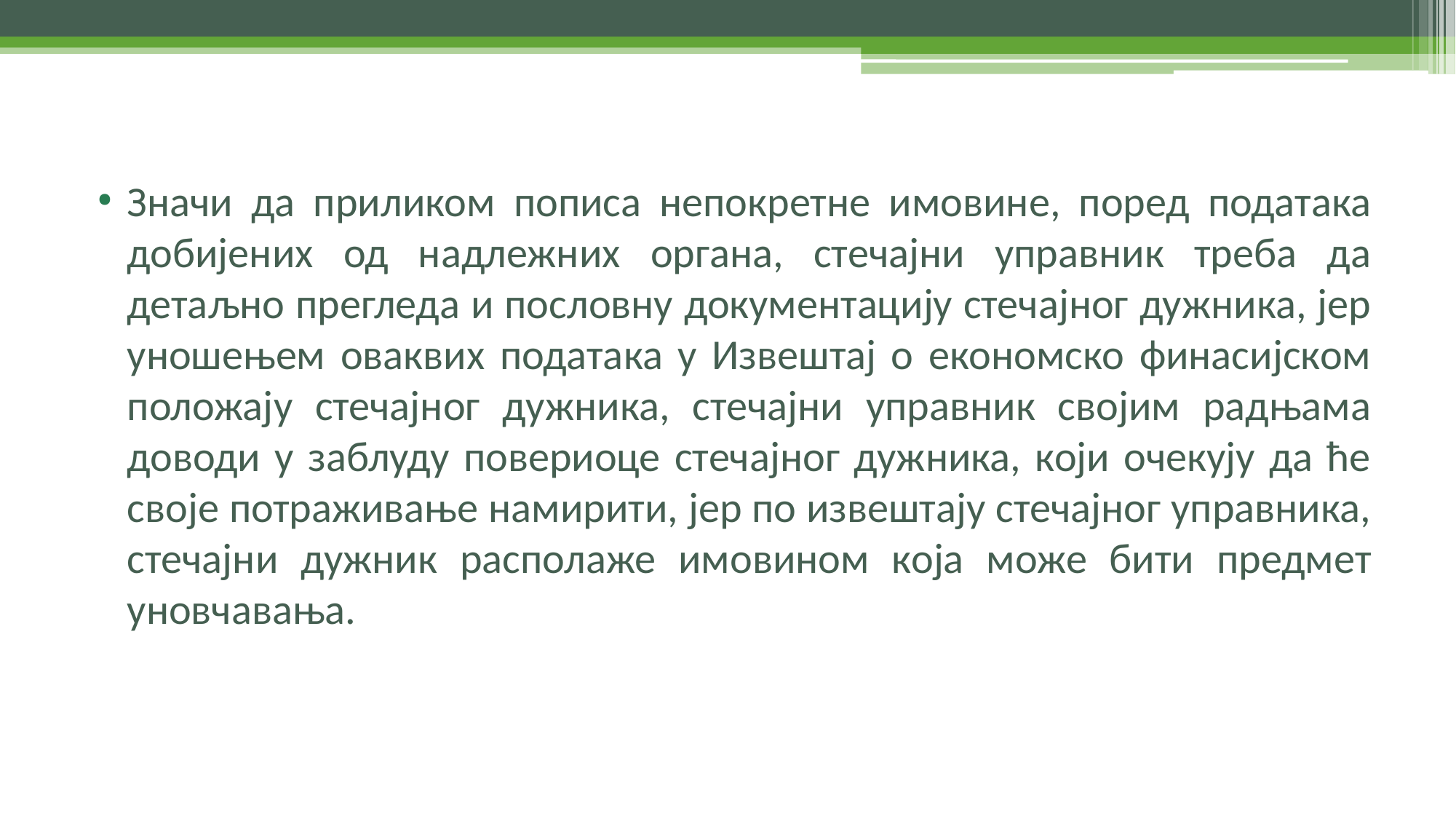

Значи да приликом пописа непокретне имовине, поред података добијених од надлежних органа, стечајни управник треба да детаљно прегледа и пословну документацију стечајног дужника, јер уношењем оваквих података у Извештај о економско финасијском положају стечајног дужника, стечајни управник својим радњама доводи у заблуду повериоце стечајног дужника, који очекују да ће своје потраживање намирити, јер по извештају стечајног управника, стечајни дужник располаже имовином која може бити предмет уновчавања.